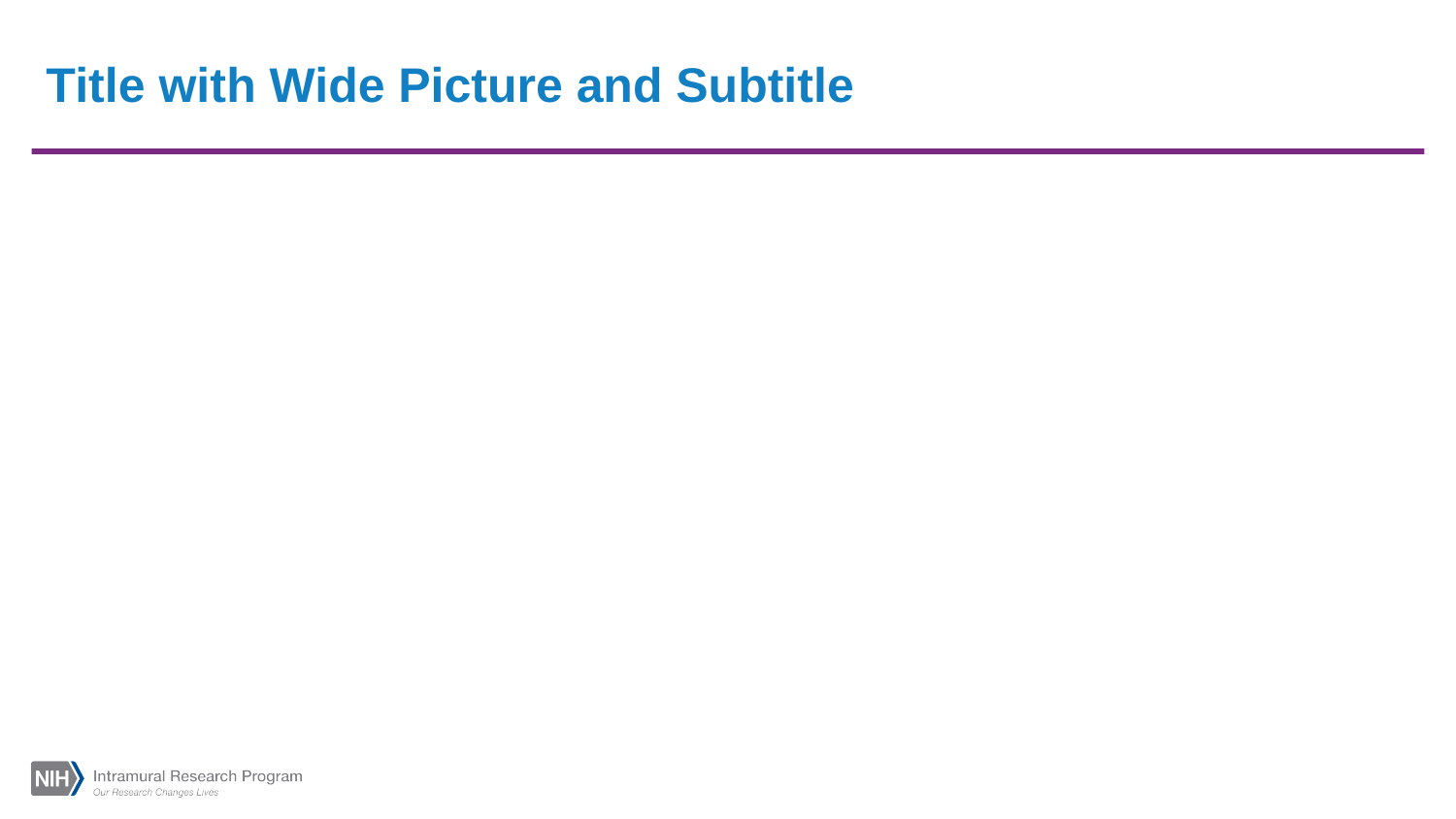

# Title with Wide Picture and Subtitle